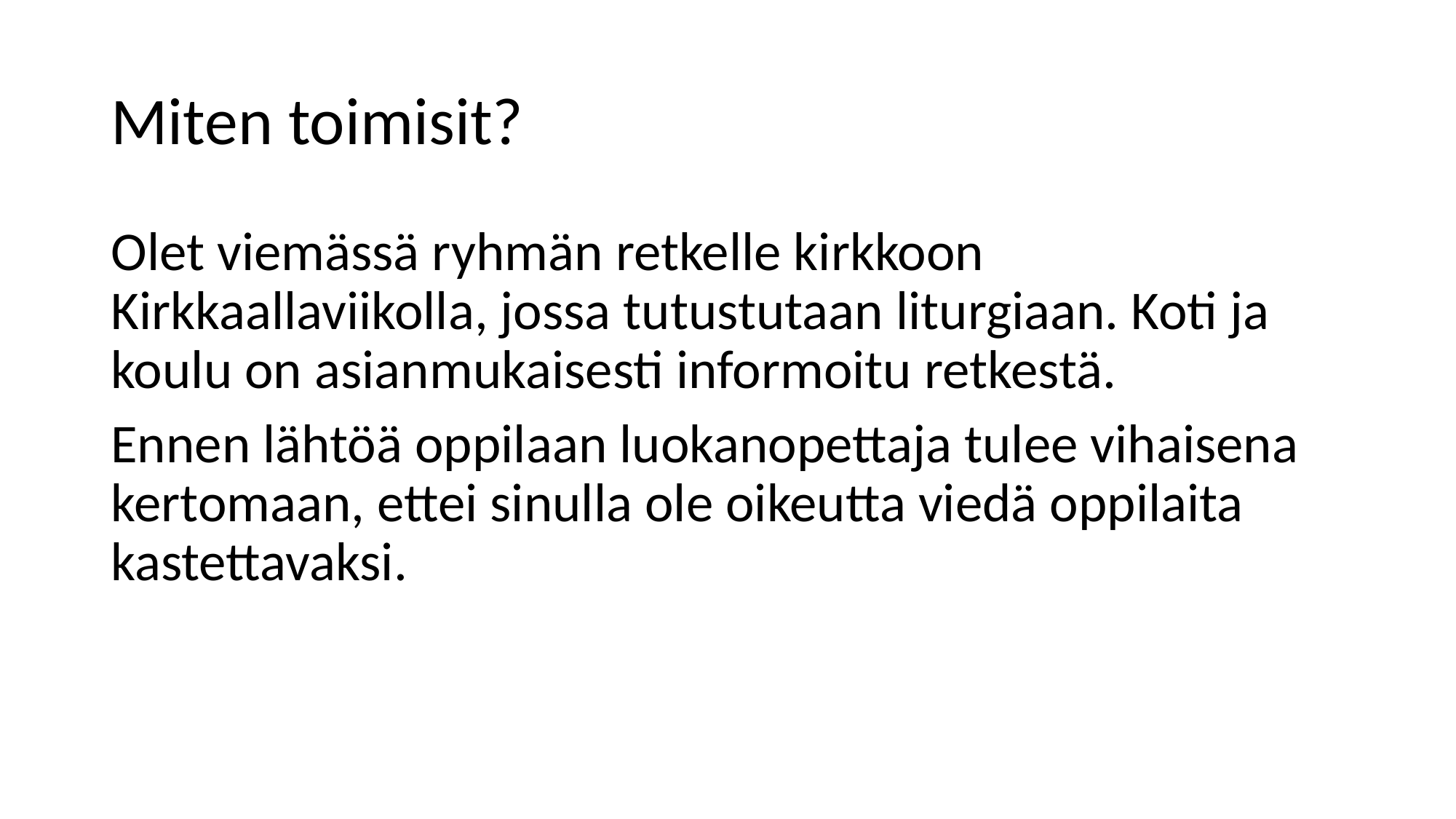

# Miten toimisit?
Olet viemässä ryhmän retkelle kirkkoon Kirkkaallaviikolla, jossa tutustutaan liturgiaan. Koti ja koulu on asianmukaisesti informoitu retkestä.
Ennen lähtöä oppilaan luokanopettaja tulee vihaisena kertomaan, ettei sinulla ole oikeutta viedä oppilaita kastettavaksi.